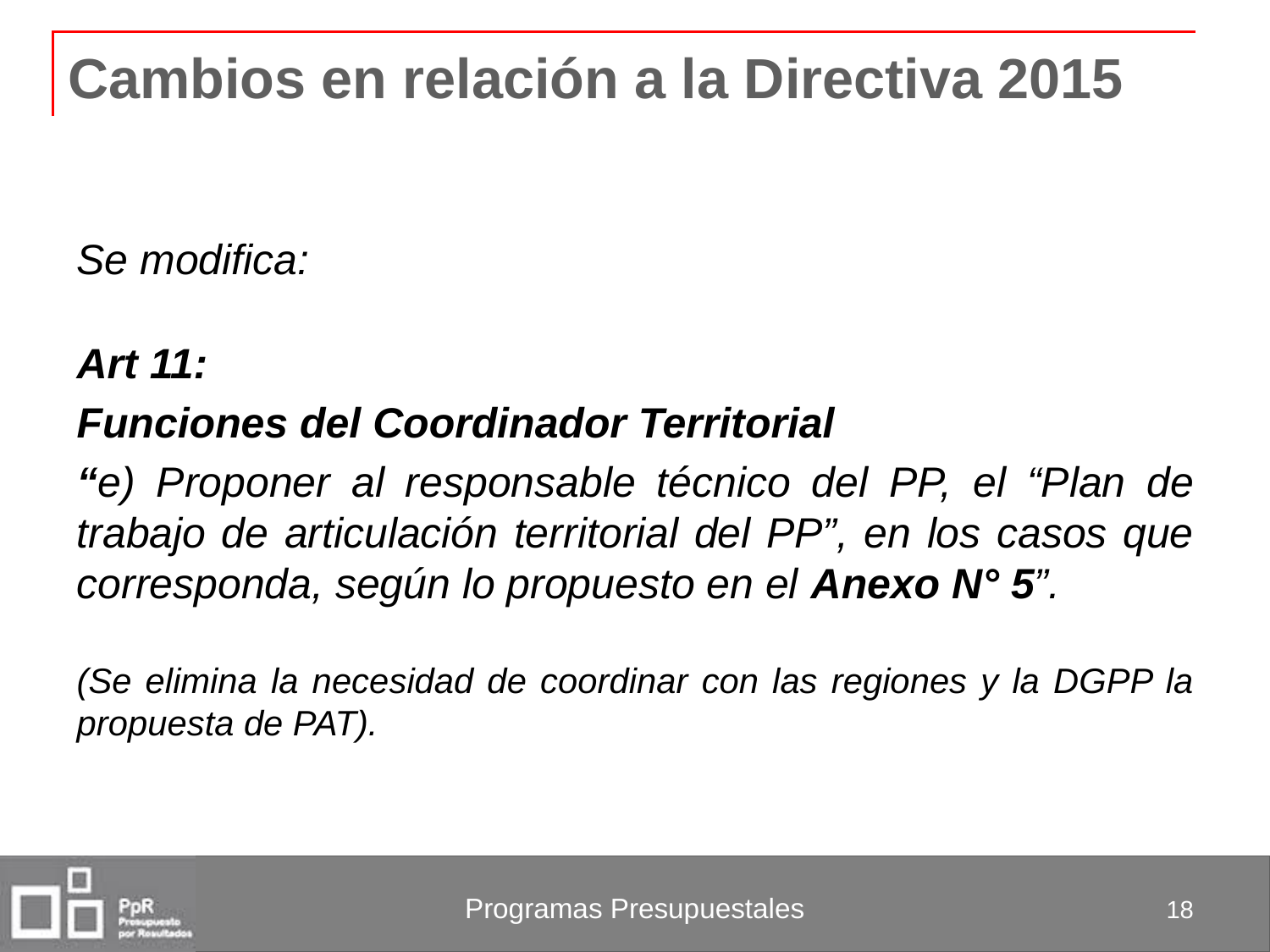

# Cambios en relación a la Directiva 2015
Se modifica:

Art 11:
Funciones del Coordinador Territorial
“e) Proponer al responsable técnico del PP, el “Plan de trabajo de articulación territorial del PP”, en los casos que corresponda, según lo propuesto en el Anexo N° 5”.

(Se elimina la necesidad de coordinar con las regiones y la DGPP la propuesta de PAT).

18
Programas Presupuestales